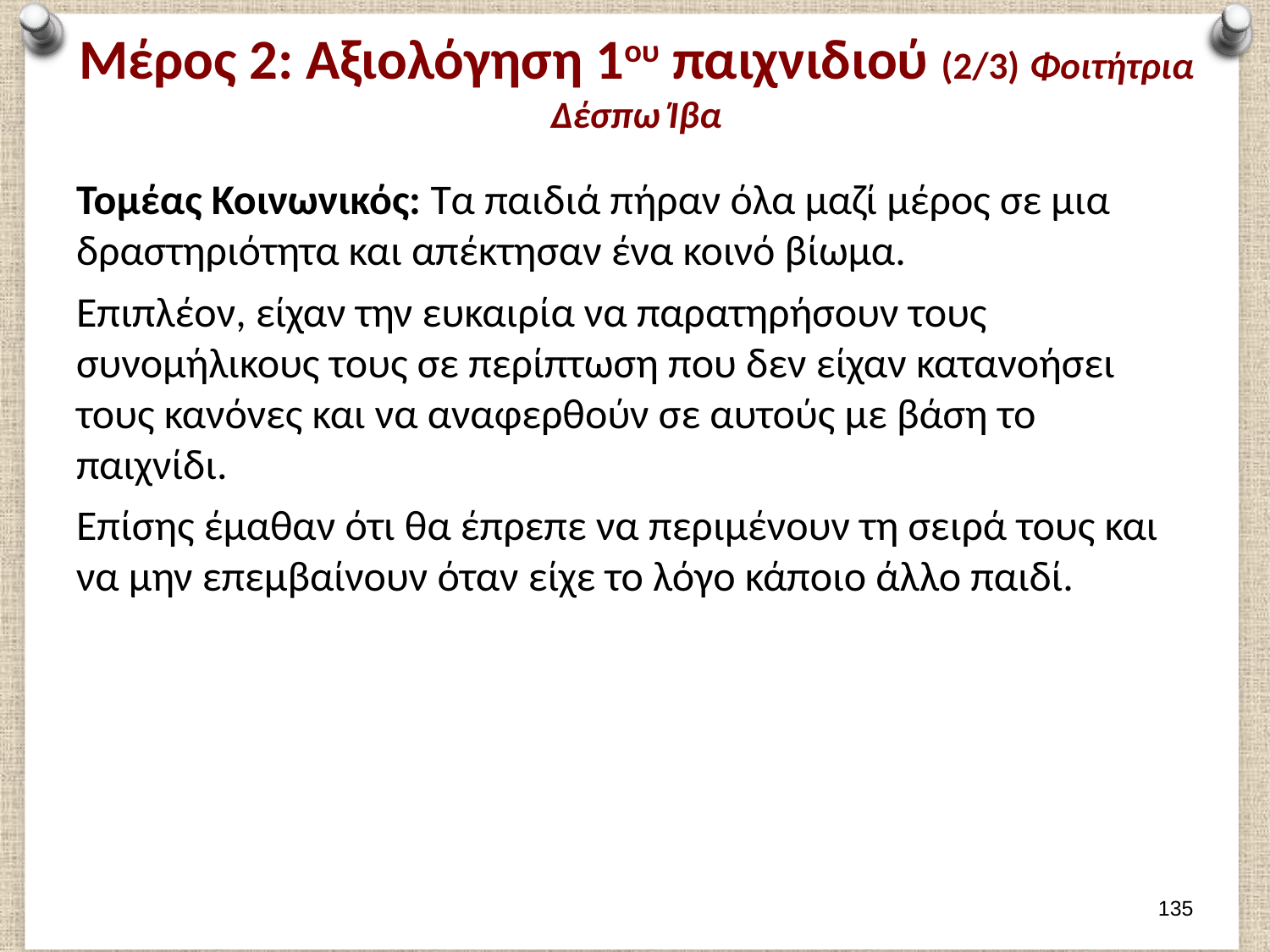

# Μέρος 2: Αξιολόγηση 1ου παιχνιδιού (2/3) Φοιτήτρια Δέσπω Ίβα
Τομέας Κοινωνικός: Τα παιδιά πήραν όλα μαζί μέρος σε μια δραστηριότητα και απέκτησαν ένα κοινό βίωμα.
Επιπλέον, είχαν την ευκαιρία να παρατηρήσουν τους συνομήλικους τους σε περίπτωση που δεν είχαν κατανοήσει τους κανόνες και να αναφερθούν σε αυτούς με βάση το παιχνίδι.
Επίσης έμαθαν ότι θα έπρεπε να περιμένουν τη σειρά τους και να μην επεμβαίνουν όταν είχε το λόγο κάποιο άλλο παιδί.
135